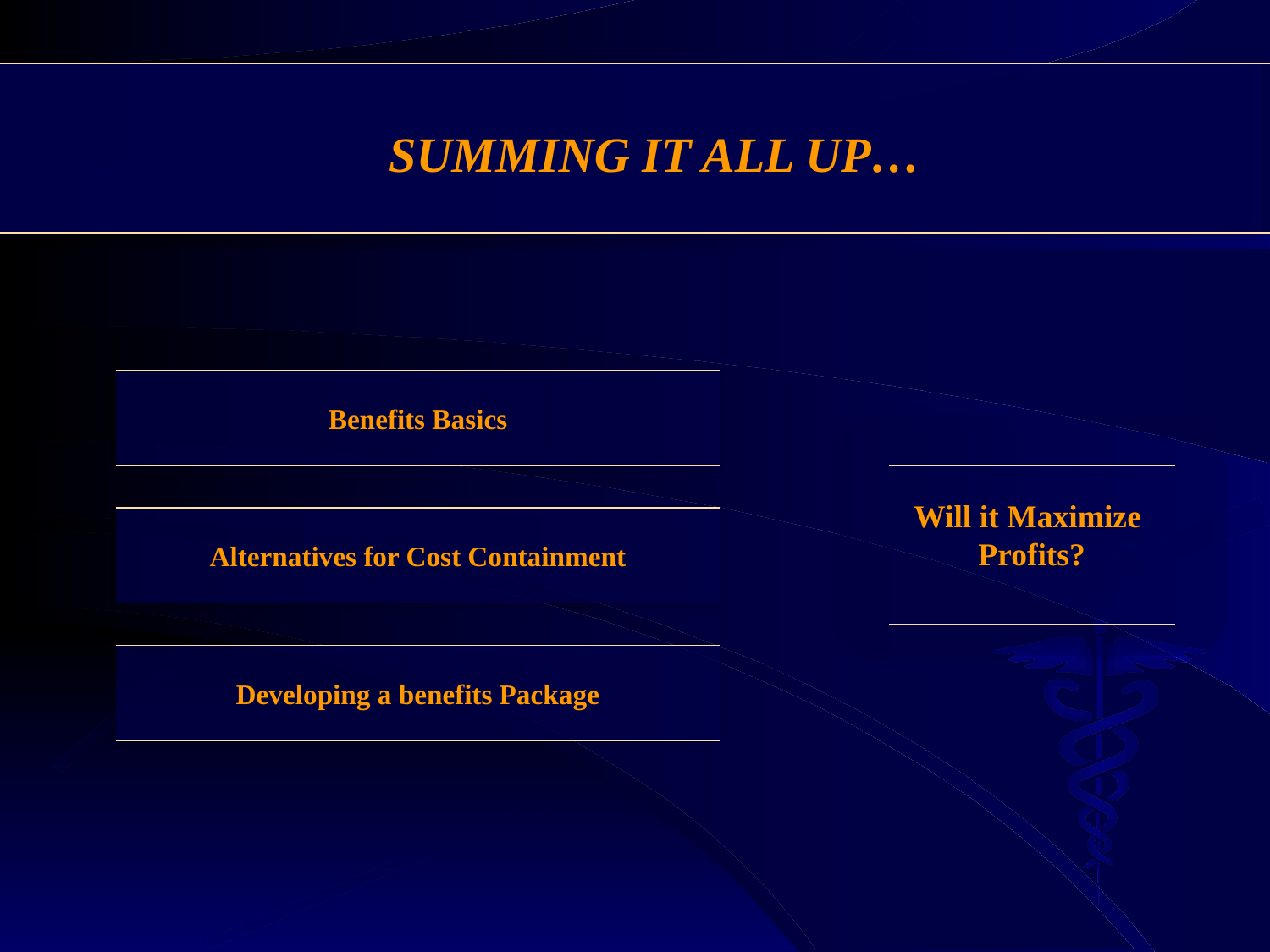

Summing it all Up…
Benefits Basics
Will it Maximize
Profits?
Alternatives for Cost Containment
Developing a benefits Package